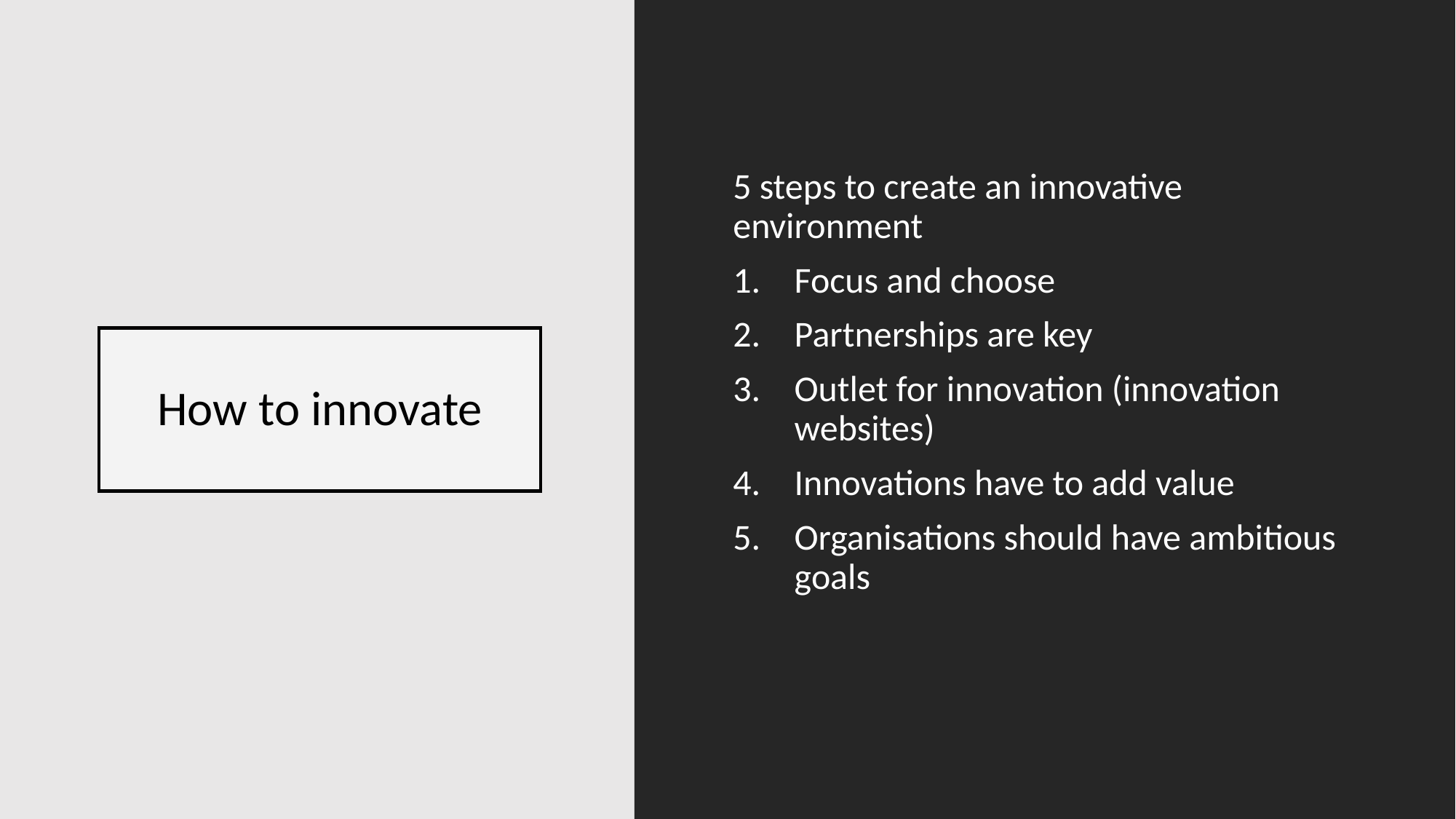

5 steps to create an innovative environment
Focus and choose
Partnerships are key
Outlet for innovation (innovation websites)
Innovations have to add value
Organisations should have ambitious goals

# How to innovate